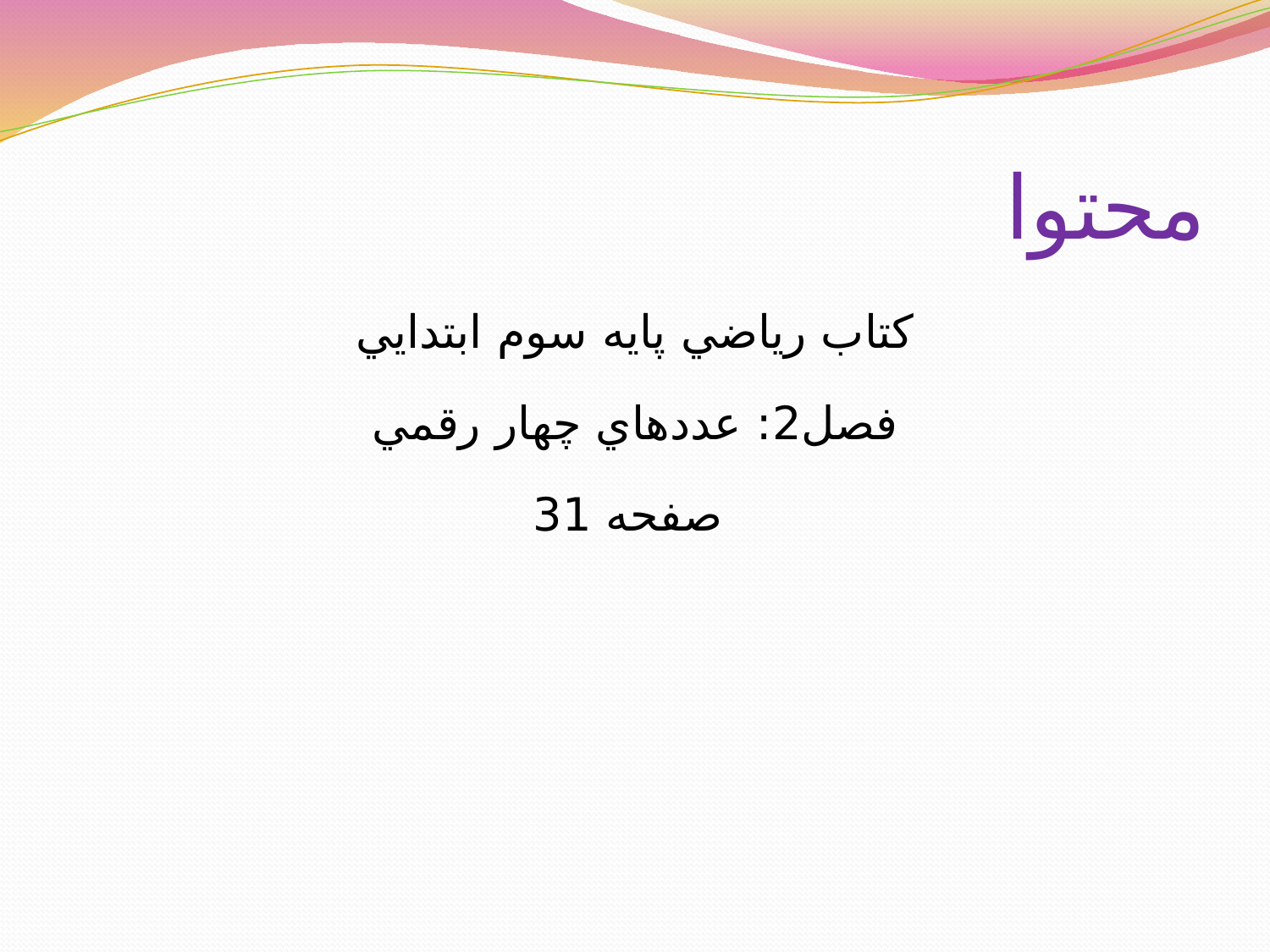

# محتوا
كتاب رياضي پايه سوم ابتدايي
فصل2: عددهاي چهار رقمي
 صفحه 31